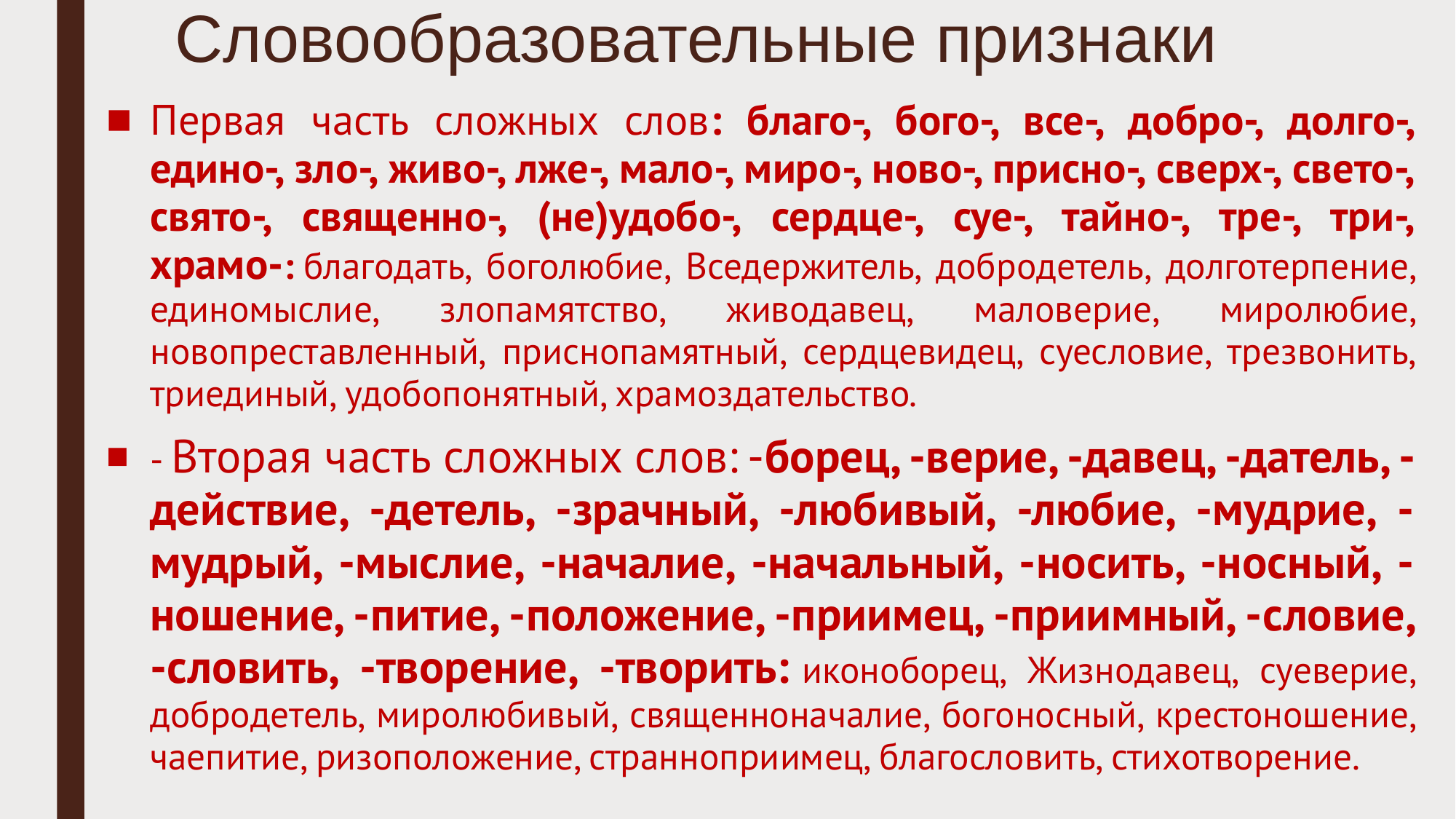

# Словообразовательные признаки
Первая часть сложных слов: благо-, бого-, все-, добро-, долго-, едино-, зло-, живо-, лже-, мало-, миро-, ново-, присно-, сверх-, свето-, свято-, священно-, (не)удобо-, сердце-, суе-, тайно-, тре-, три-, храмо-: благодать, боголюбие, Вседержитель, добродетель, долготерпение, единомыслие, злопамятство, живодавец, маловерие, миролюбие, новопреставленный, приснопамятный, сердцевидец, суесловие, трезвонить, триединый, удобопонятный, храмоздательство.
- Вторая часть сложных слов: -борец, -верие, -давец, -датель, -действие, -детель, -зрачный, -любивый, -любие, -мудрие, -мудрый, -мыслие, -началие, -начальный, -носить, -носный, -ношение, -питие, -положение, -приимец, -приимный, -словие, -словить, -творение, -творить: иконоборец, Жизнодавец, суеверие, добродетель, миролюбивый, священноначалие, богоносный, крестоношение, чаепитие, ризоположение, странноприимец, благословить, стихотворение.